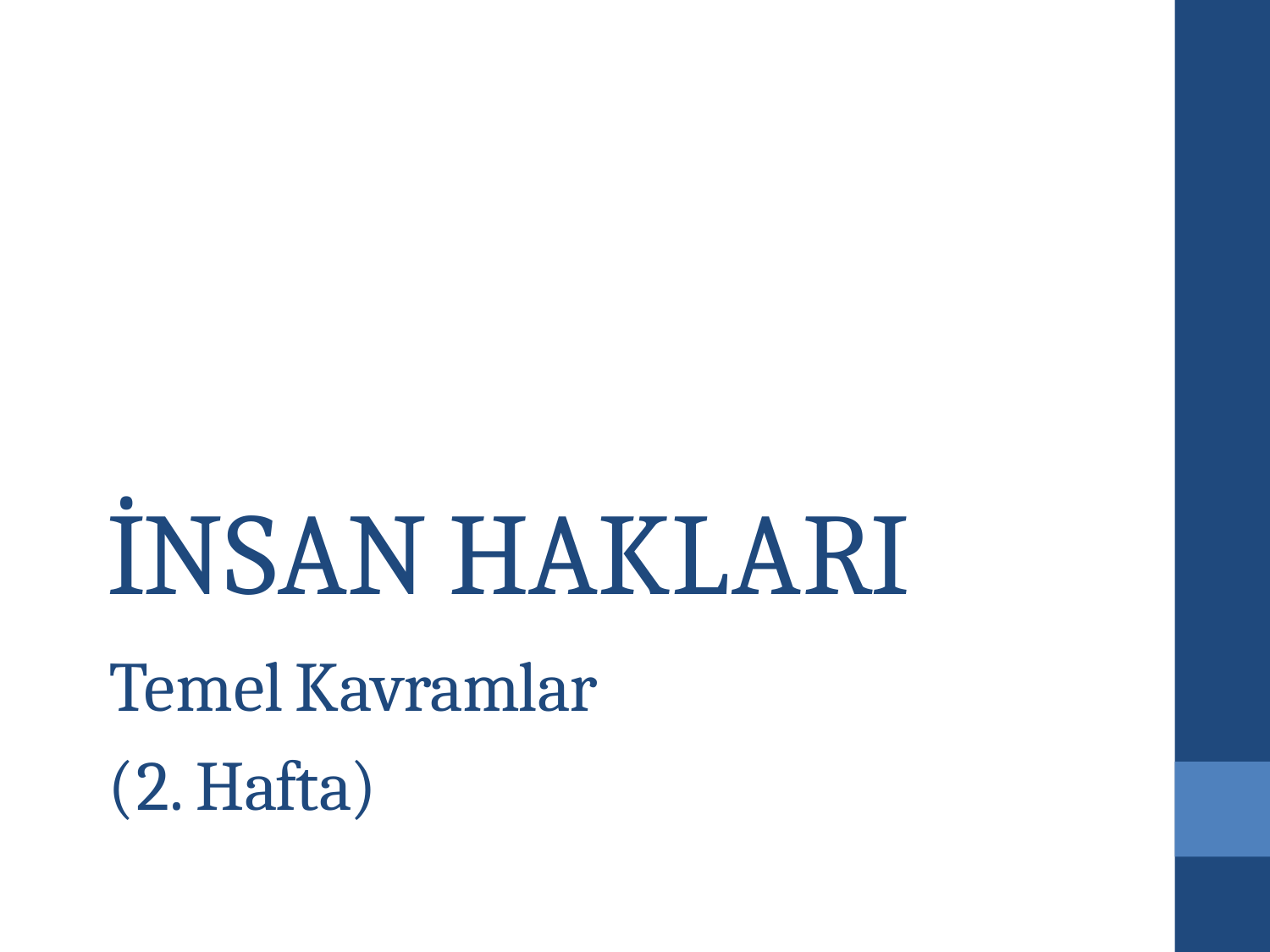

# İNSAN HAKLARI
Temel Kavramlar
(2. Hafta)